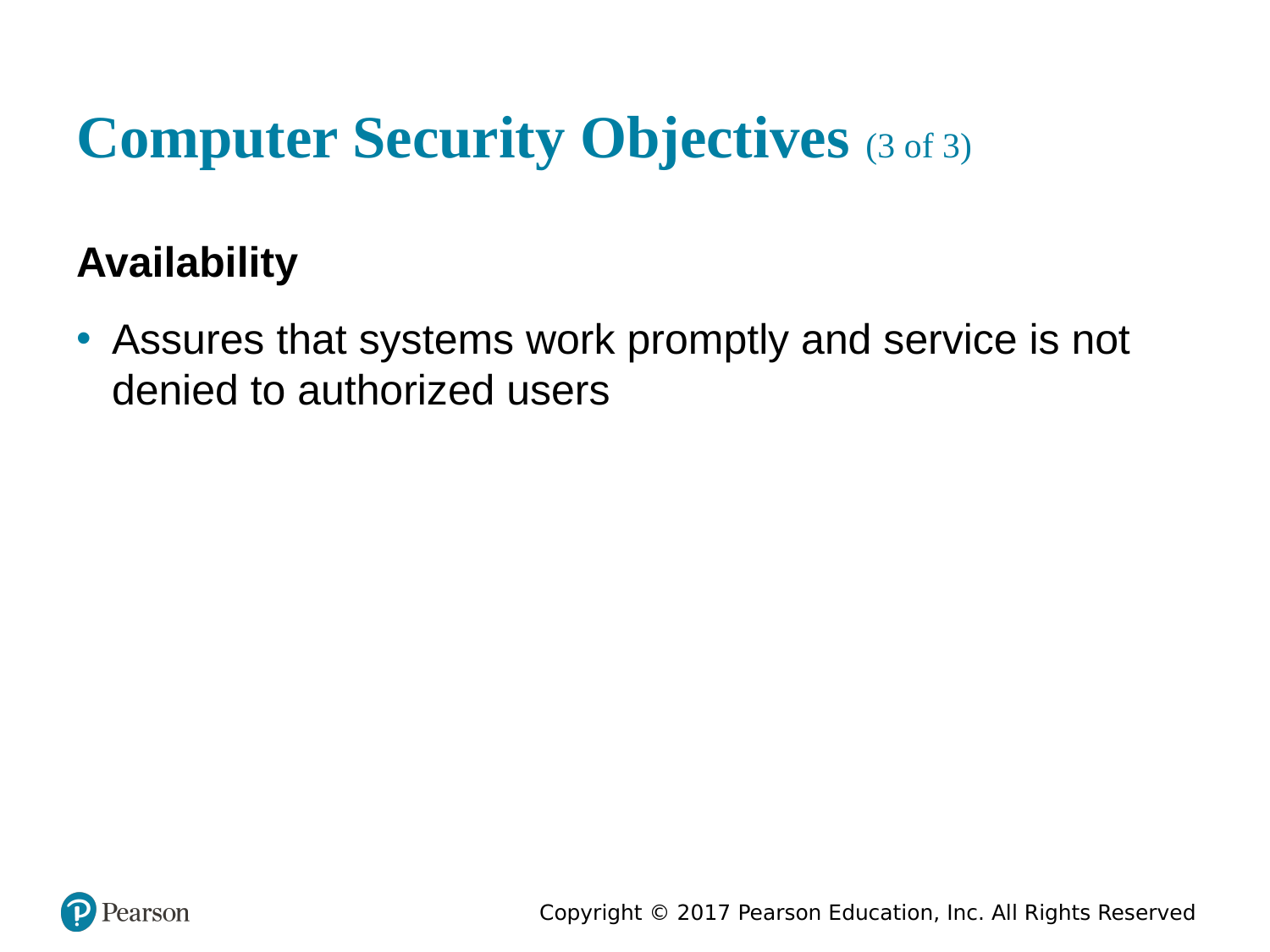

# Computer Security Objectives (3 of 3)
Availability
Assures that systems work promptly and service is not denied to authorized users